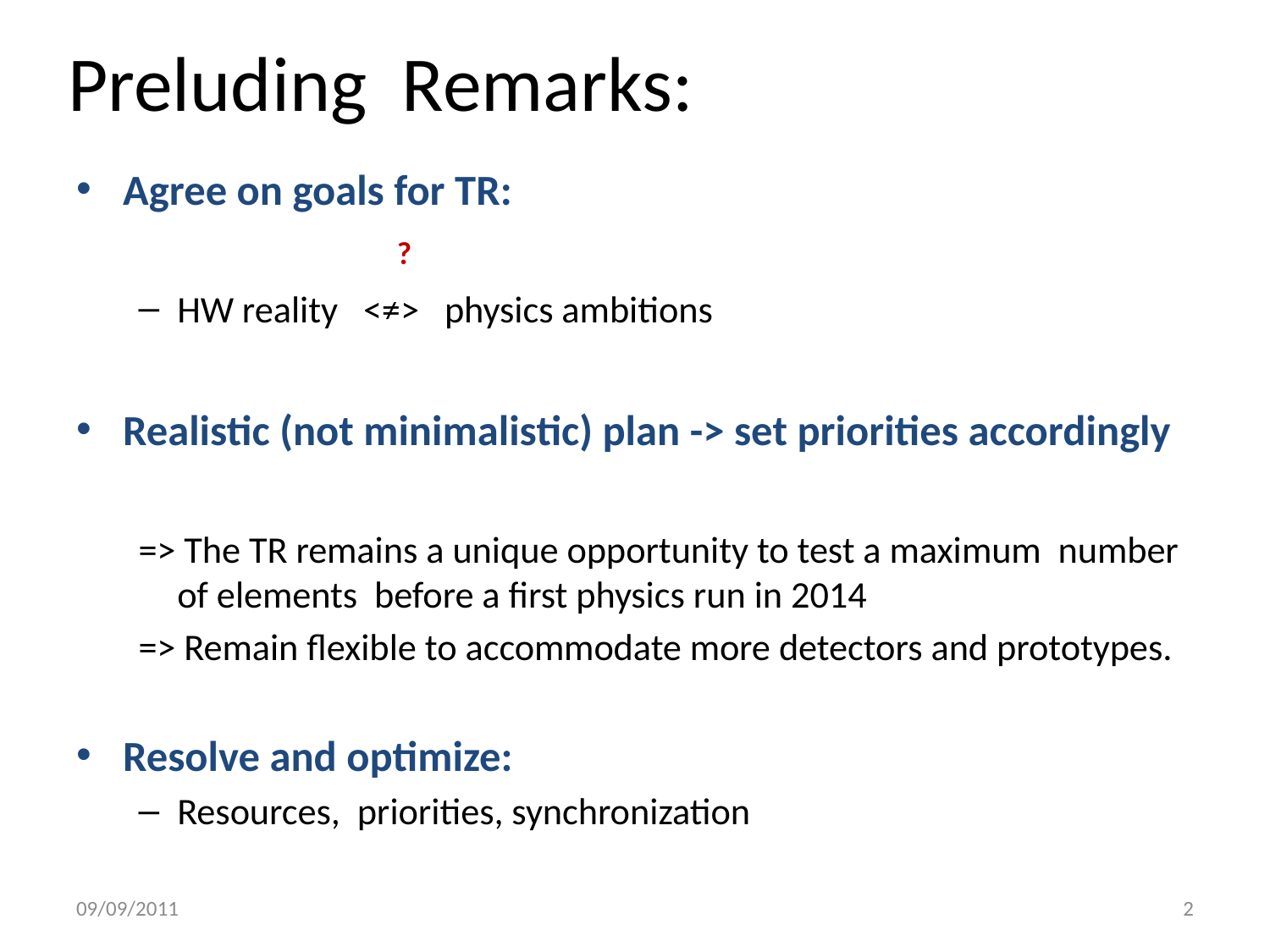

# Preluding  Remarks:
Agree on goals for TR:

HW reality   <≠>   physics ambitions

Realistic (not minimalistic) plan -> set priorities accordingly

=> The TR remains a unique opportunity to test a maximum  number of elements  before a first physics run in 2014
=> Remain flexible to accommodate more detectors and prototypes.

Resolve and optimize:
Resources,  priorities, synchronization

?
09/09/2011
2